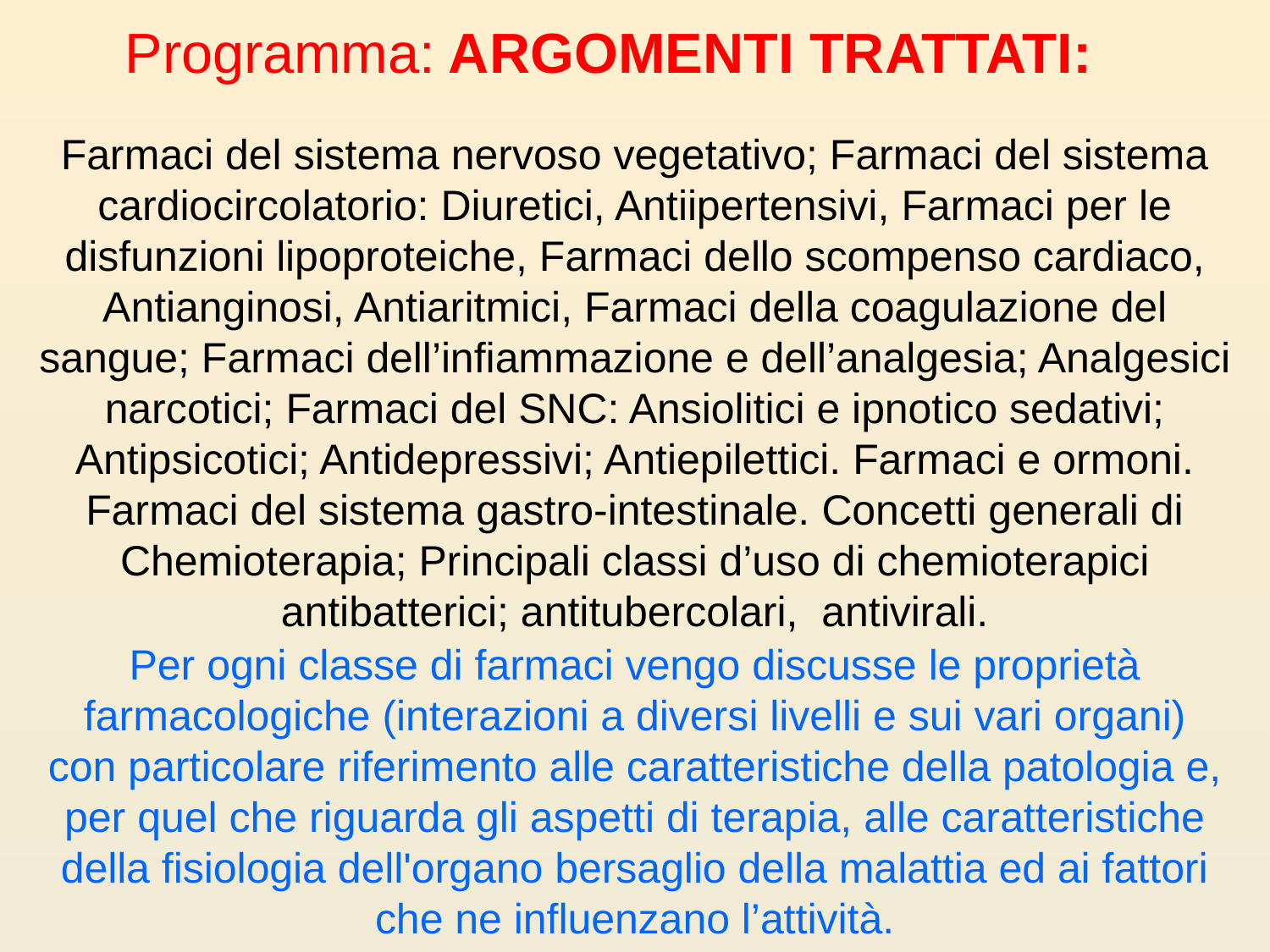

# Farmaci del sistema nervoso vegetativo; Farmaci del sistema cardiocircolatorio: Diuretici, Antiipertensivi, Farmaci per le disfunzioni lipoproteiche, Farmaci dello scompenso cardiaco, Antianginosi, Antiaritmici, Farmaci della coagulazione del sangue; Farmaci dell’infiammazione e dell’analgesia; Analgesici narcotici; Farmaci del SNC: Ansiolitici e ipnotico sedativi; Antipsicotici; Antidepressivi; Antiepilettici. Farmaci e ormoni. Farmaci del sistema gastro-intestinale. Concetti generali di Chemioterapia; Principali classi d’uso di chemioterapici antibatterici; antitubercolari,  antivirali.
Programma: ARGOMENTI TRATTATI:
Per ogni classe di farmaci vengo discusse le proprietà farmacologiche (interazioni a diversi livelli e sui vari organi) con particolare riferimento alle caratteristiche della patologia e, per quel che riguarda gli aspetti di terapia, alle caratteristiche della fisiologia dell'organo bersaglio della malattia ed ai fattori che ne influenzano l’attività.